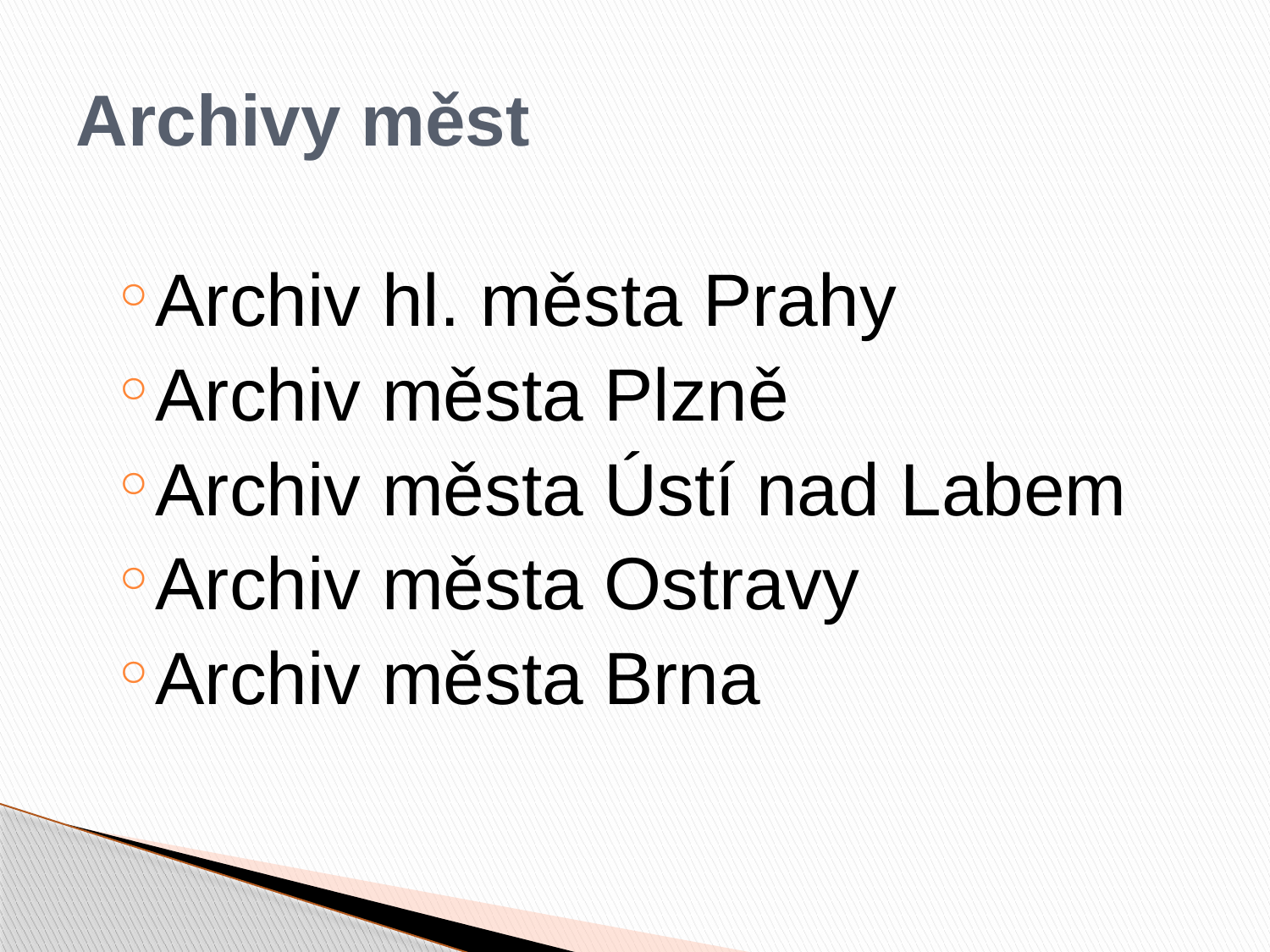

# Archivy měst
Archiv hl. města Prahy
Archiv města Plzně
Archiv města Ústí nad Labem
Archiv města Ostravy
Archiv města Brna